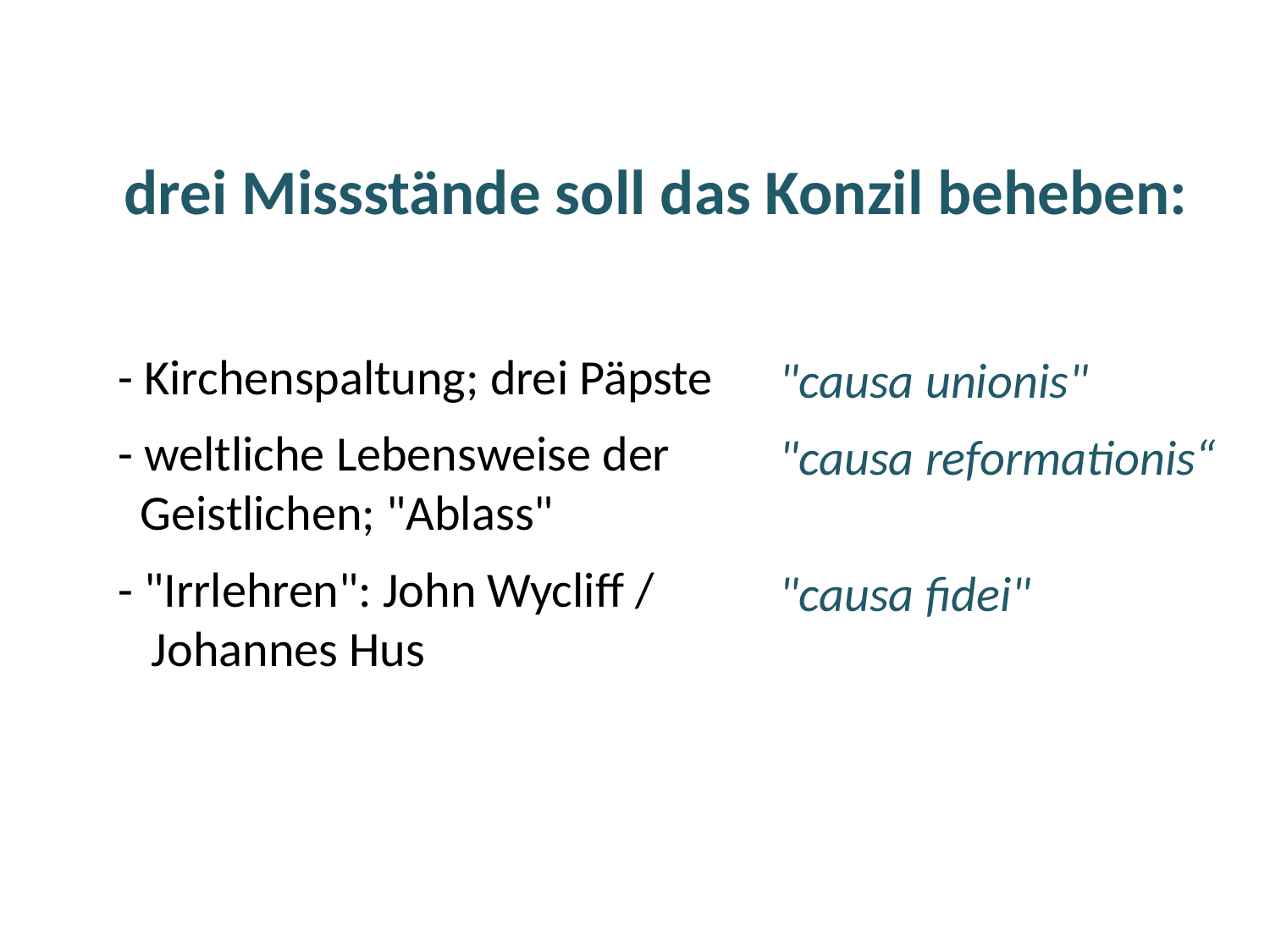

# drei Missstände soll das Konzil beheben:
- Kirchenspaltung; drei Päpste
- weltliche Lebensweise der
  Geistlichen; "Ablass"
- "Irrlehren": John Wycliff /
   Johannes Hus
"causa unionis"
"causa reformationis“
"causa fidei"